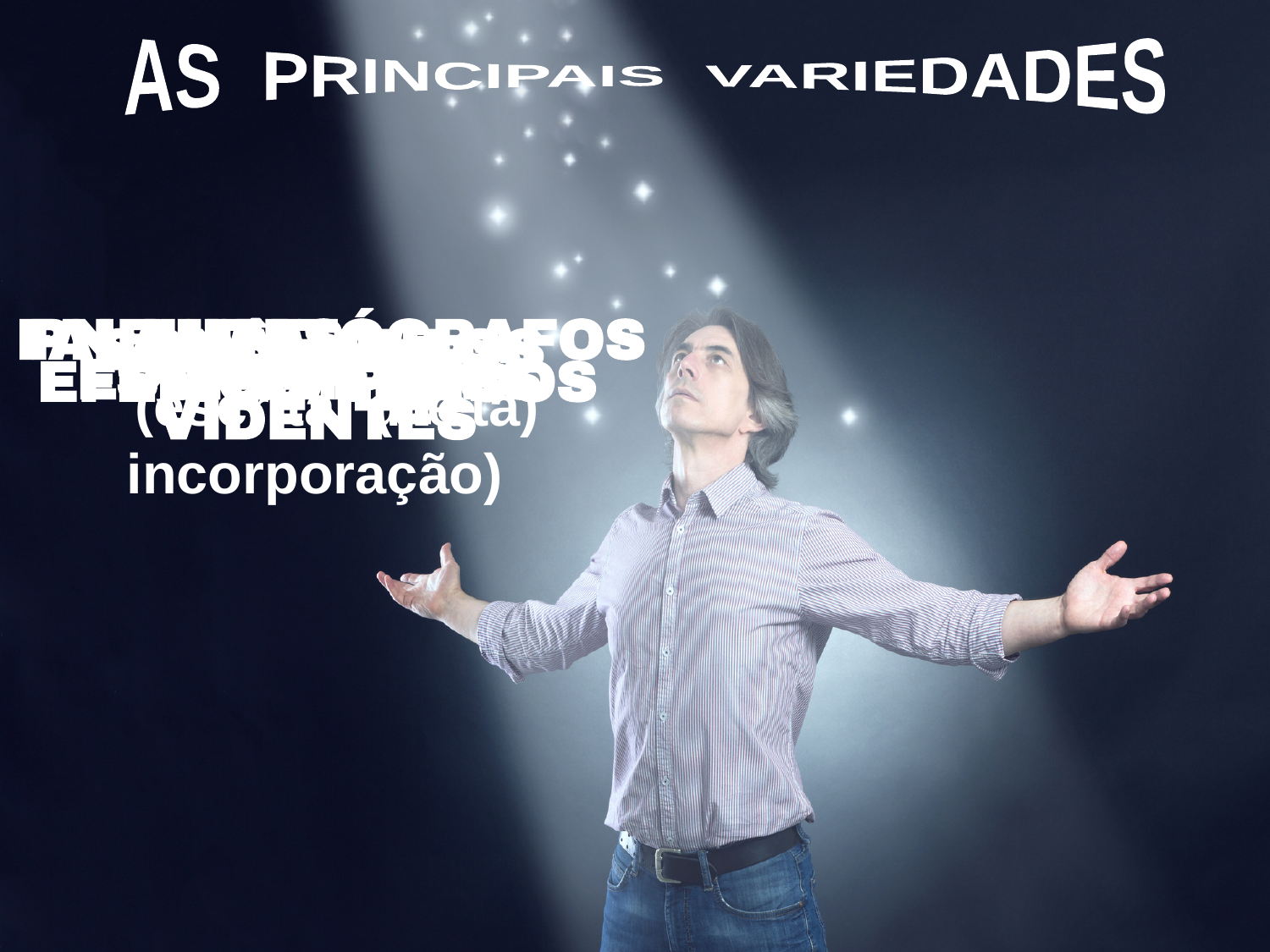

AS  PRINCIPAIS  VARIEDADES
FALANTES                                (de  incorporação)
PNEUMATÓGRAFOS (escrita  direta)
SONÂMBULOS
AUDITIVOS
CURADORES
ESCREVENTES
SENSITIVOS
EFEITOS  FÍSICOS
VIDENTES